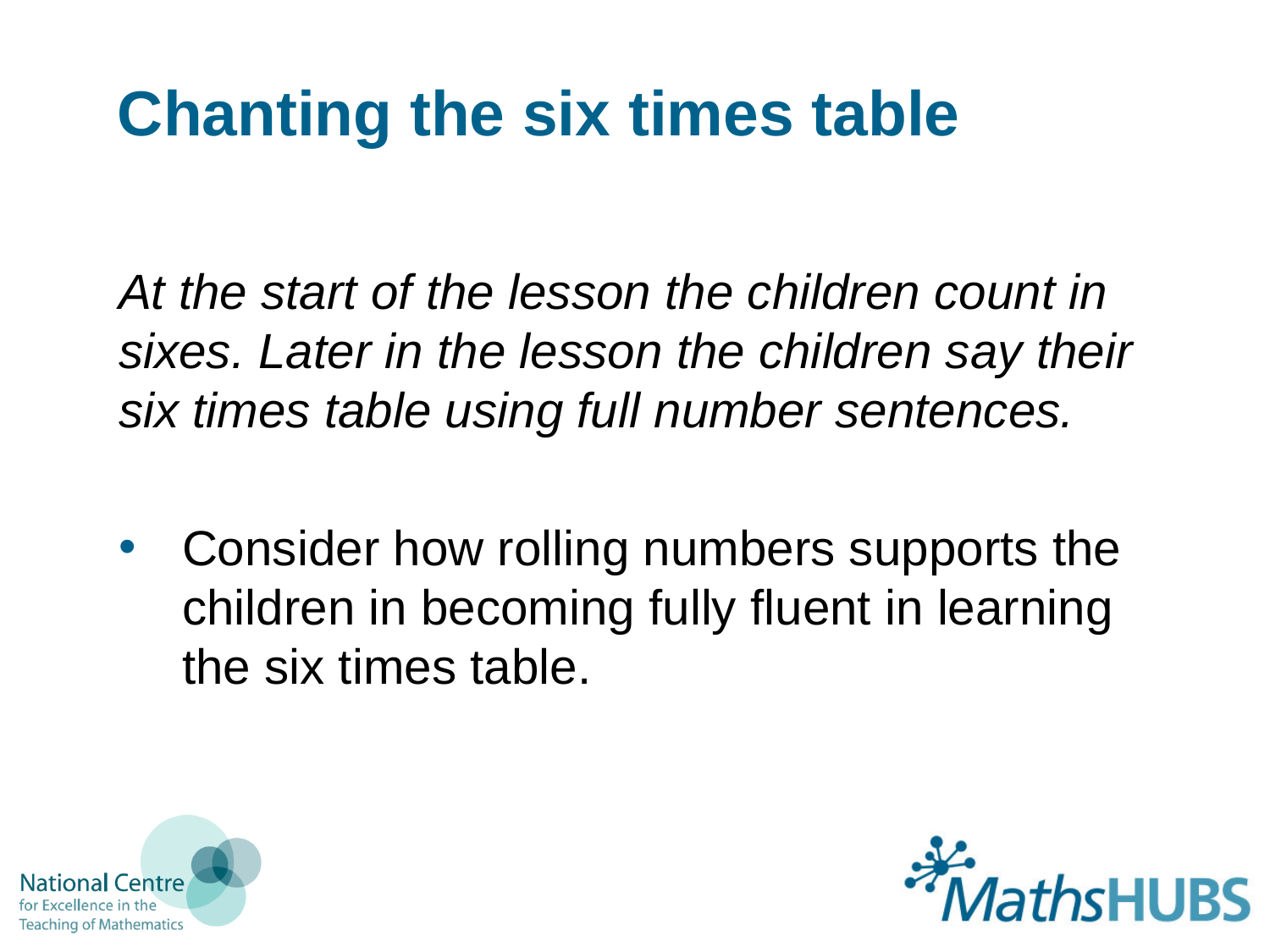

# Chanting the six times table
At the start of the lesson the children count in sixes. Later in the lesson the children say their six times table using full number sentences.

Consider how rolling numbers supports the children in becoming fully fluent in learning the six times table.